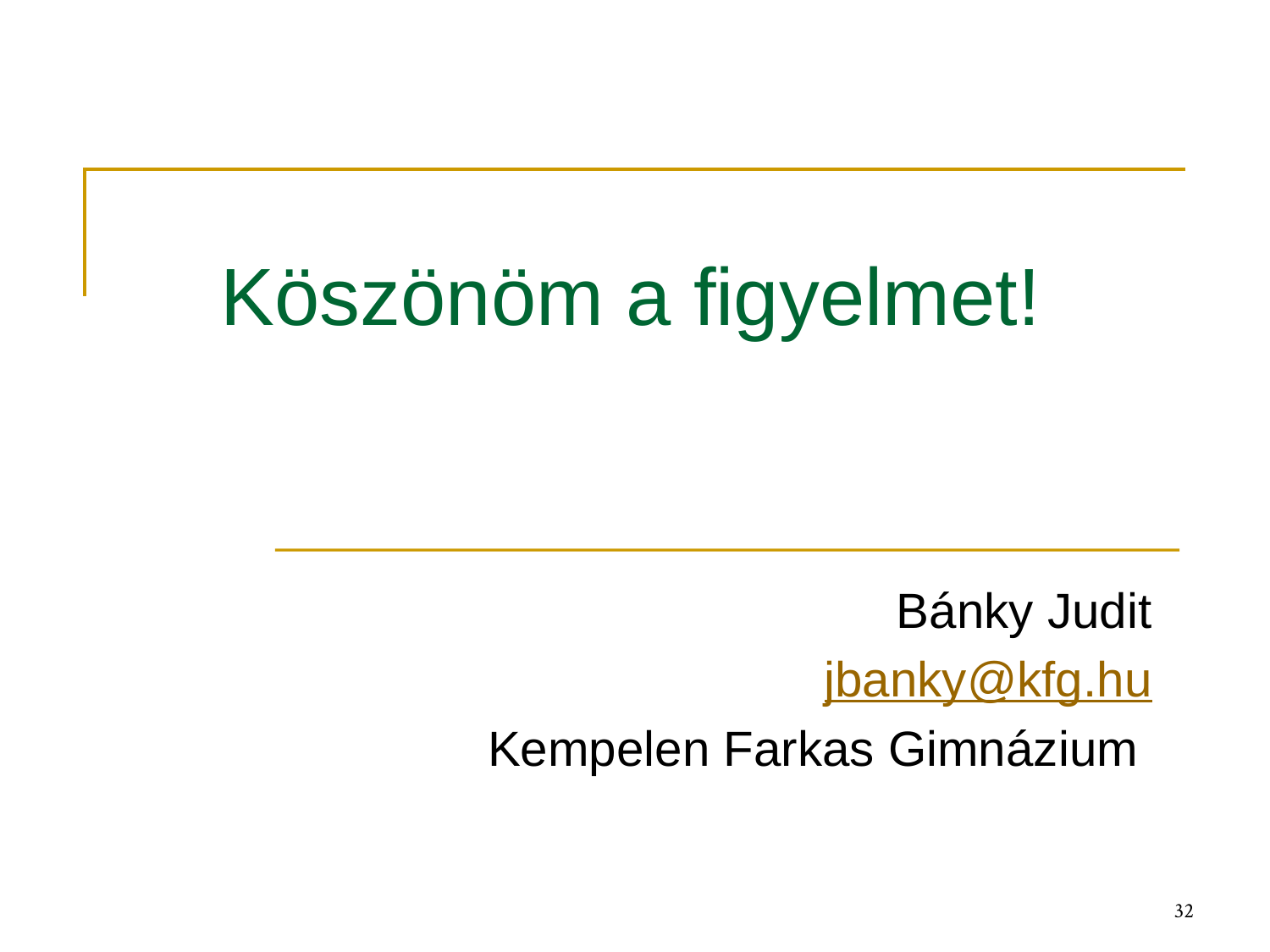

# Köszönöm a figyelmet!
Bánky Judit
jbanky@kfg.hu
Kempelen Farkas Gimnázium
32